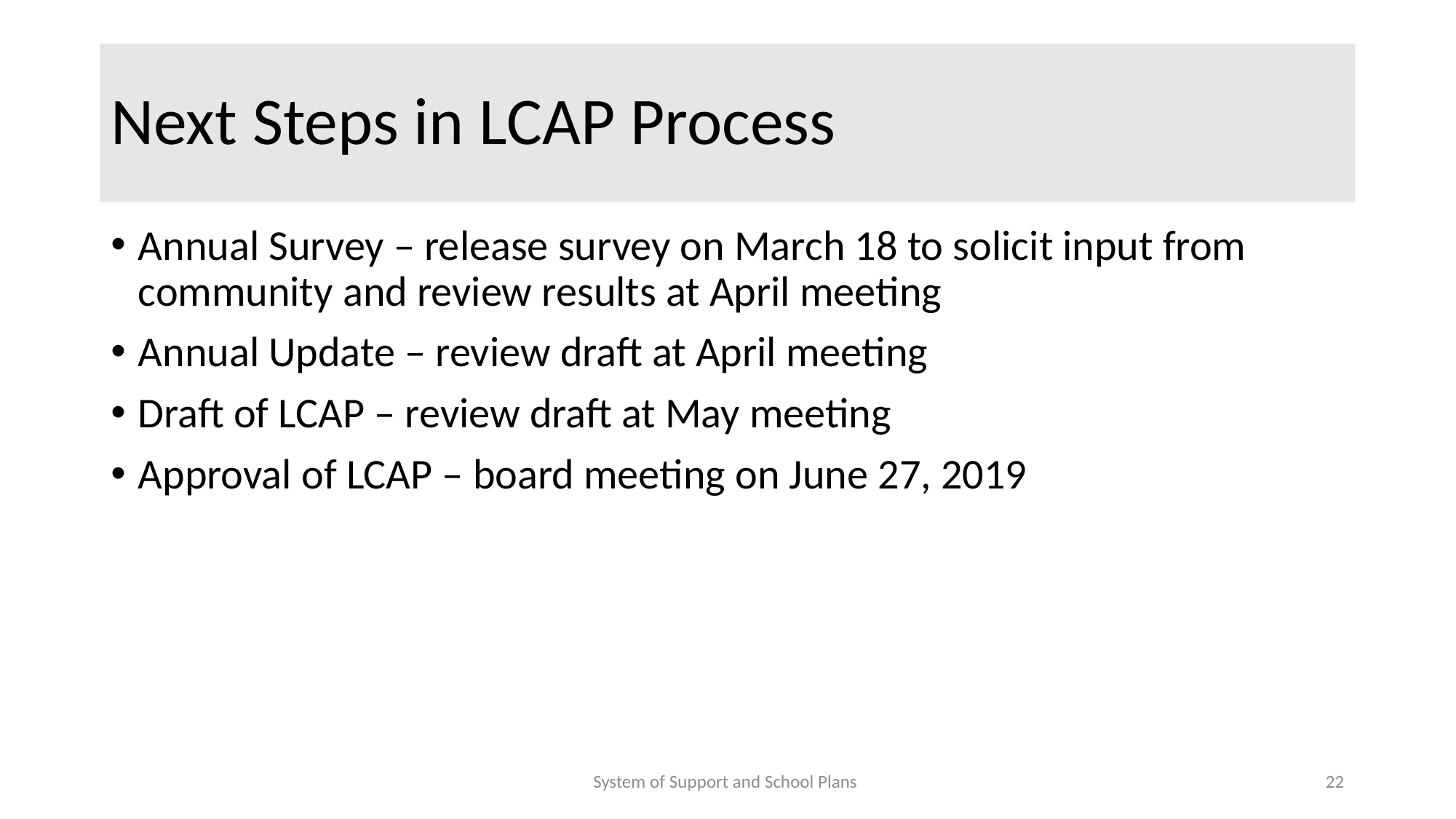

# Next Steps in LCAP Process
Annual Survey – release survey on March 18 to solicit input from community and review results at April meeting
Annual Update – review draft at April meeting
Draft of LCAP – review draft at May meeting
Approval of LCAP – board meeting on June 27, 2019

System of Support and School Plans
22